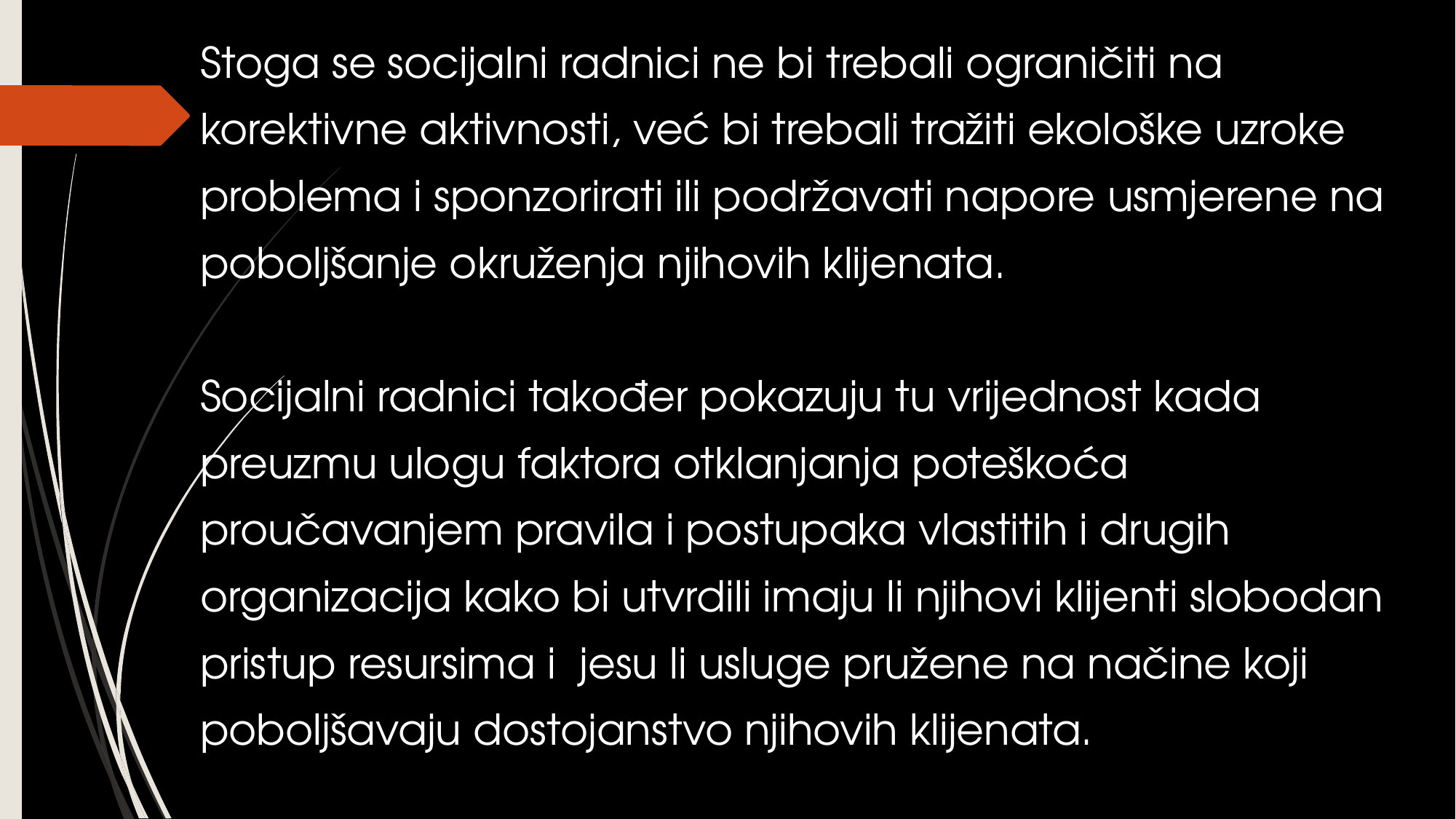

Stoga se socijalni radnici ne bi trebali ograničiti na korektivne aktivnosti, već bi trebali tražiti ekološke uzroke problema i sponzorirati ili podržavati napore usmjerene na poboljšanje okruženja njihovih klijenata.

Socijalni radnici također pokazuju tu vrijednost kada preuzmu ulogu faktora otklanjanja poteškoća proučavanjem pravila i postupaka vlastitih i drugih organizacija kako bi utvrdili imaju li njihovi klijenti slobodan pristup resursima i  jesu li usluge pružene na načine koji poboljšavaju dostojanstvo njihovih klijenata.